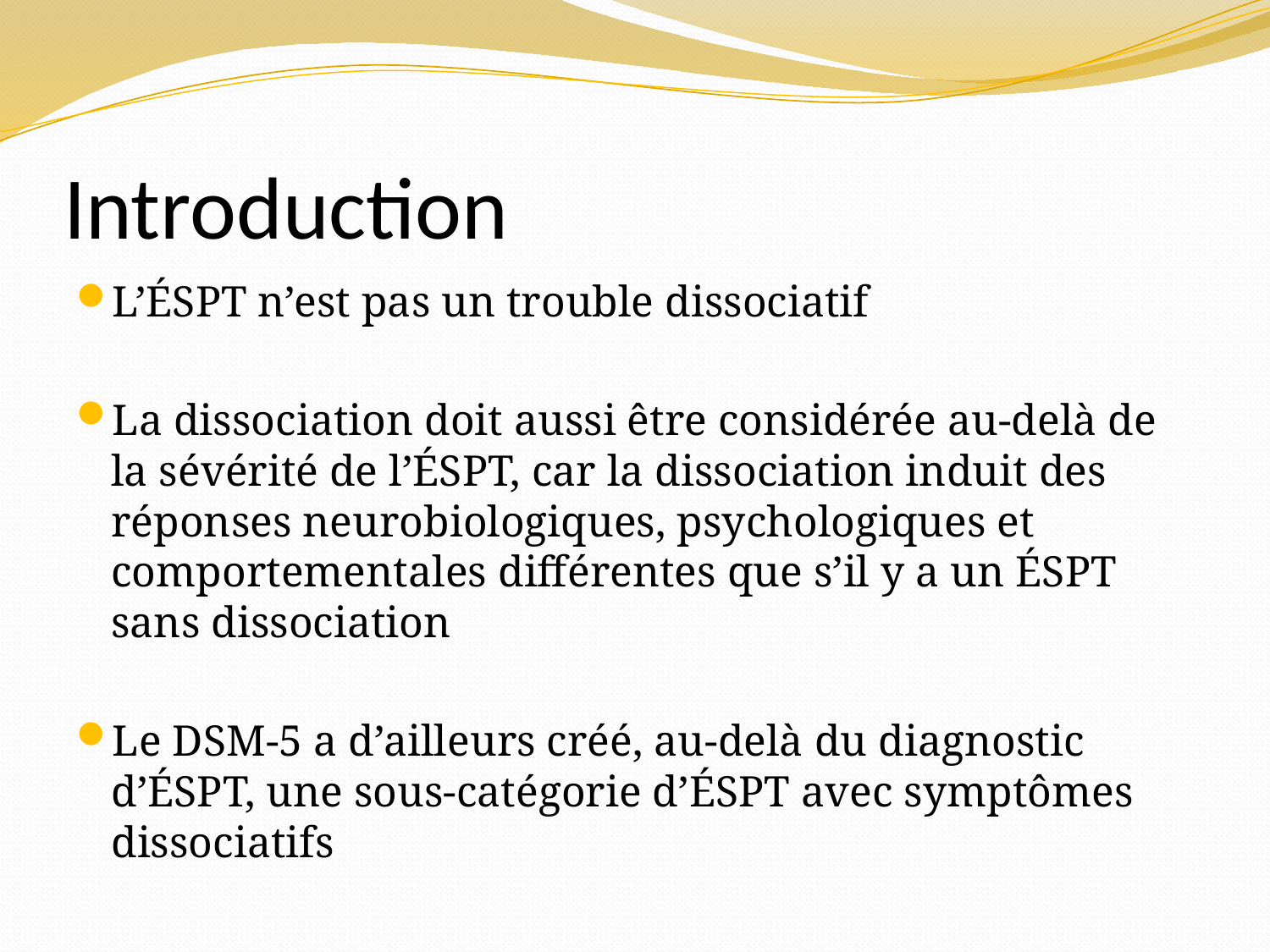

# Introduction
L’ÉSPT n’est pas un trouble dissociatif

La dissociation doit aussi être considérée au-delà de la sévérité de l’ÉSPT, car la dissociation induit des réponses neurobiologiques, psychologiques et comportementales différentes que s’il y a un ÉSPT sans dissociation

Le DSM-5 a d’ailleurs créé, au-delà du diagnostic d’ÉSPT, une sous-catégorie d’ÉSPT avec symptômes dissociatifs